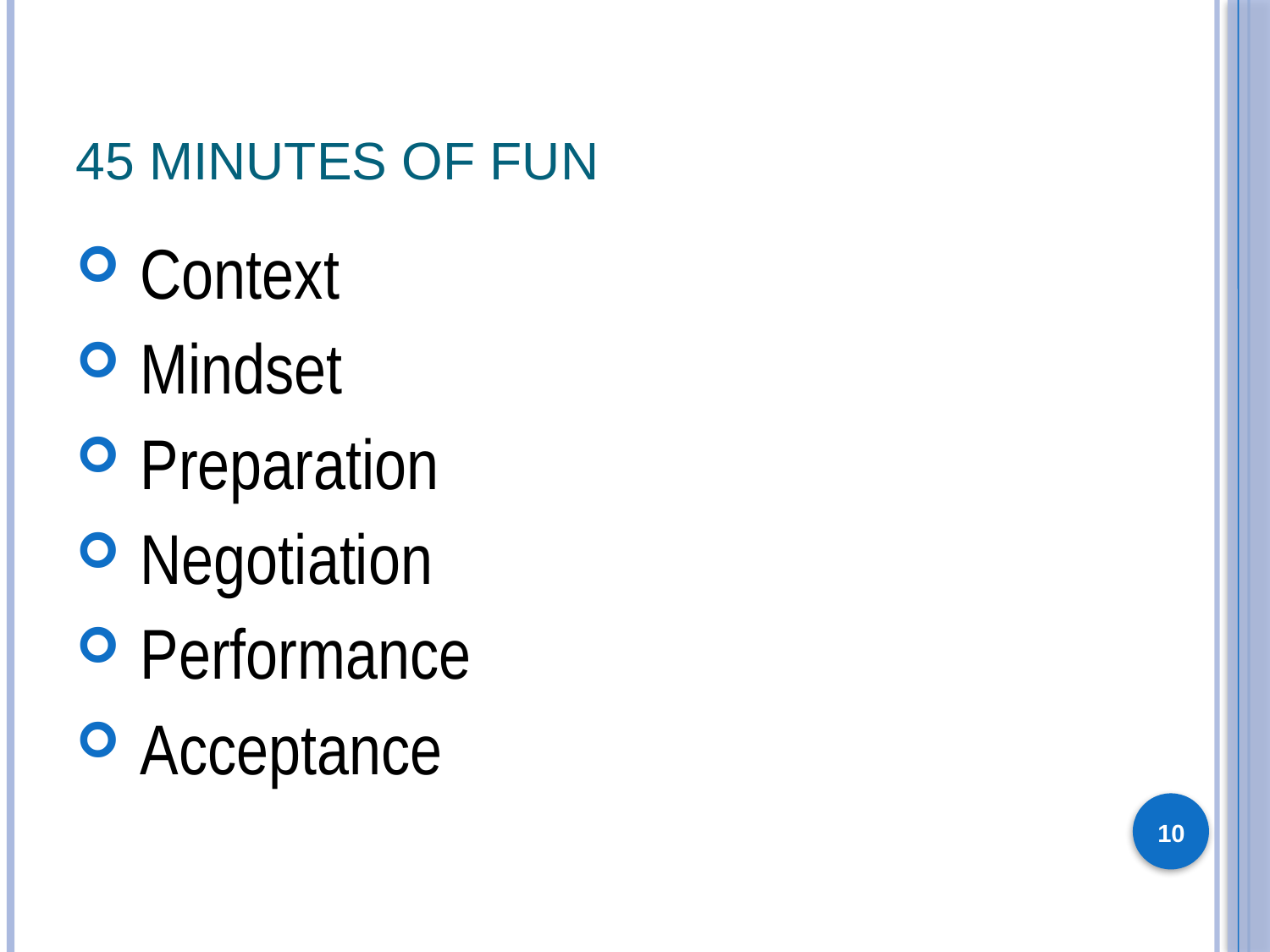

# 45 Minutes of Fun
Context
Mindset
Preparation
Negotiation
Performance
Acceptance
10